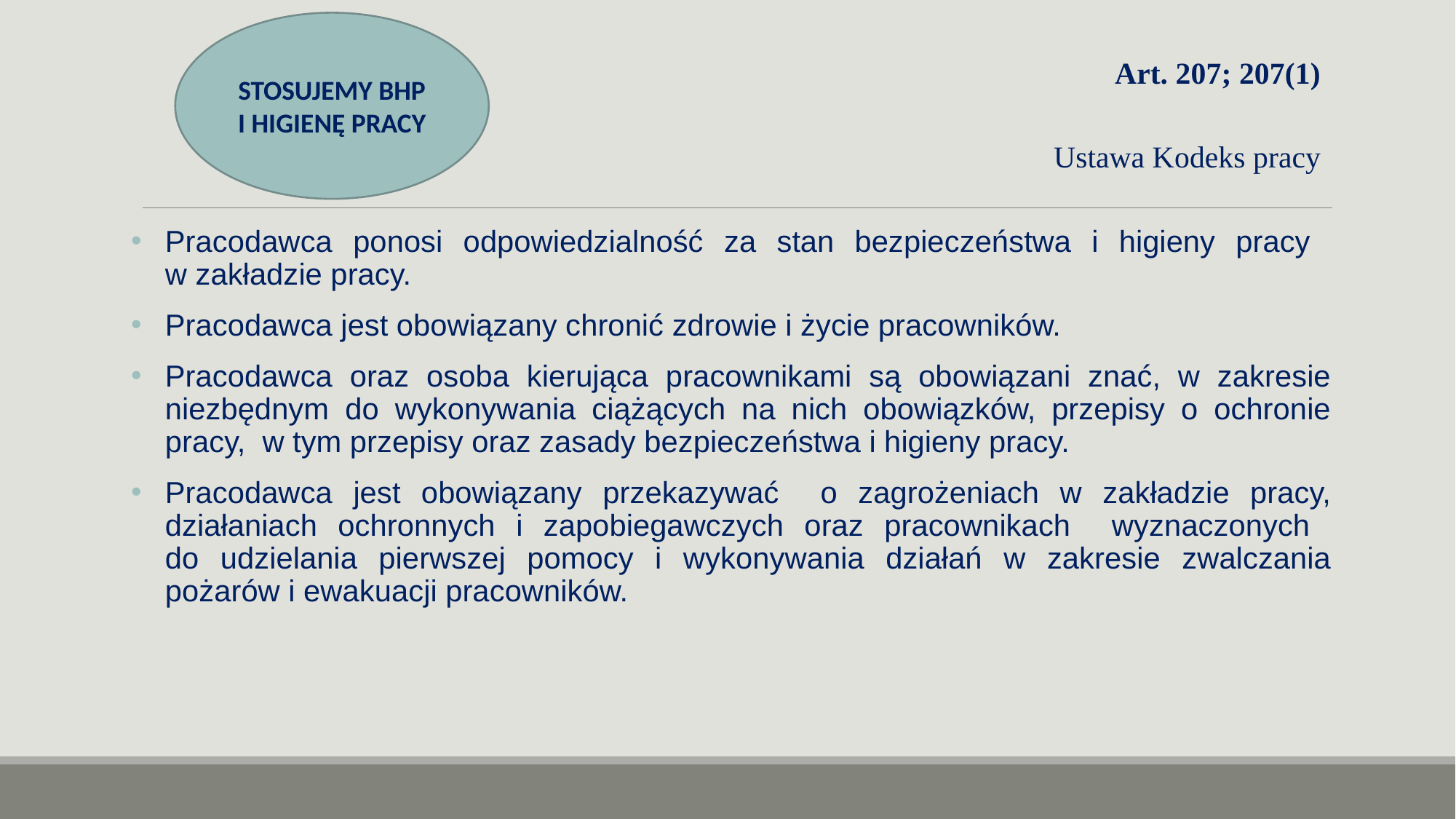

STOSUJEMY BHP I HIGIENĘ PRACY
Art. 207; 207(1)
						   Ustawa Kodeks pracy
Pracodawca ponosi odpowiedzialność za stan bezpieczeństwa i higieny pracy
w zakładzie pracy.
Pracodawca jest obowiązany chronić zdrowie i życie pracowników.
Pracodawca oraz osoba kierująca pracownikami są obowiązani znać, w zakresie niezbędnym do wykonywania ciążących na nich obowiązków, przepisy o ochronie pracy,  w tym przepisy oraz zasady bezpieczeństwa i higieny pracy.
Pracodawca jest obowiązany przekazywać  o zagrożeniach w zakładzie pracy, działaniach ochronnych i zapobiegawczych oraz pracownikach  wyznaczonych
do udzielania pierwszej pomocy i wykonywania działań w zakresie zwalczania pożarów i ewakuacji pracowników.